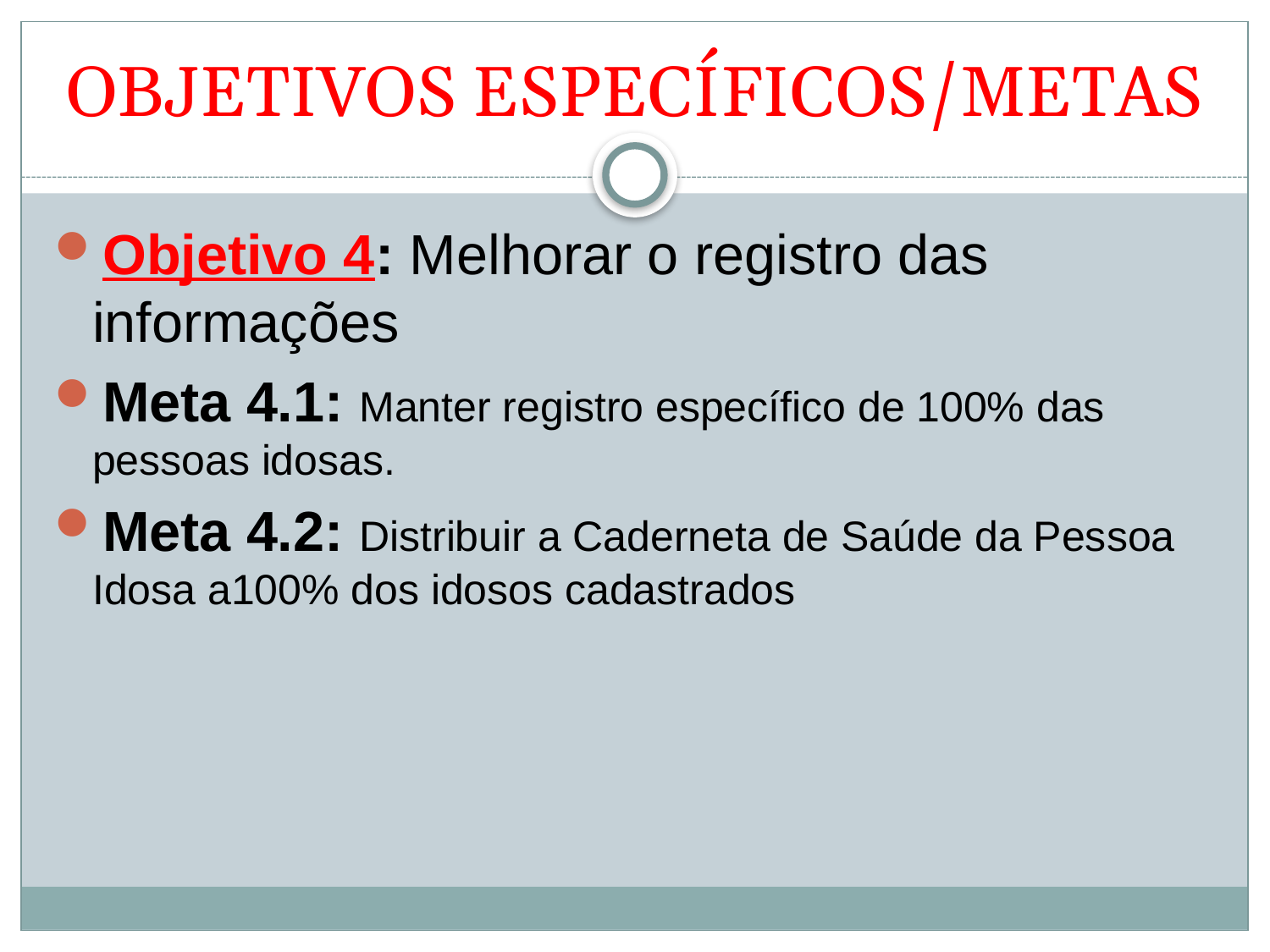

# OBJETIVOS ESPECÍFICOS/METAS
Objetivo 4: Melhorar o registro das informações
Meta 4.1: Manter registro específico de 100% das pessoas idosas.
Meta 4.2: Distribuir a Caderneta de Saúde da Pessoa Idosa a100% dos idosos cadastrados